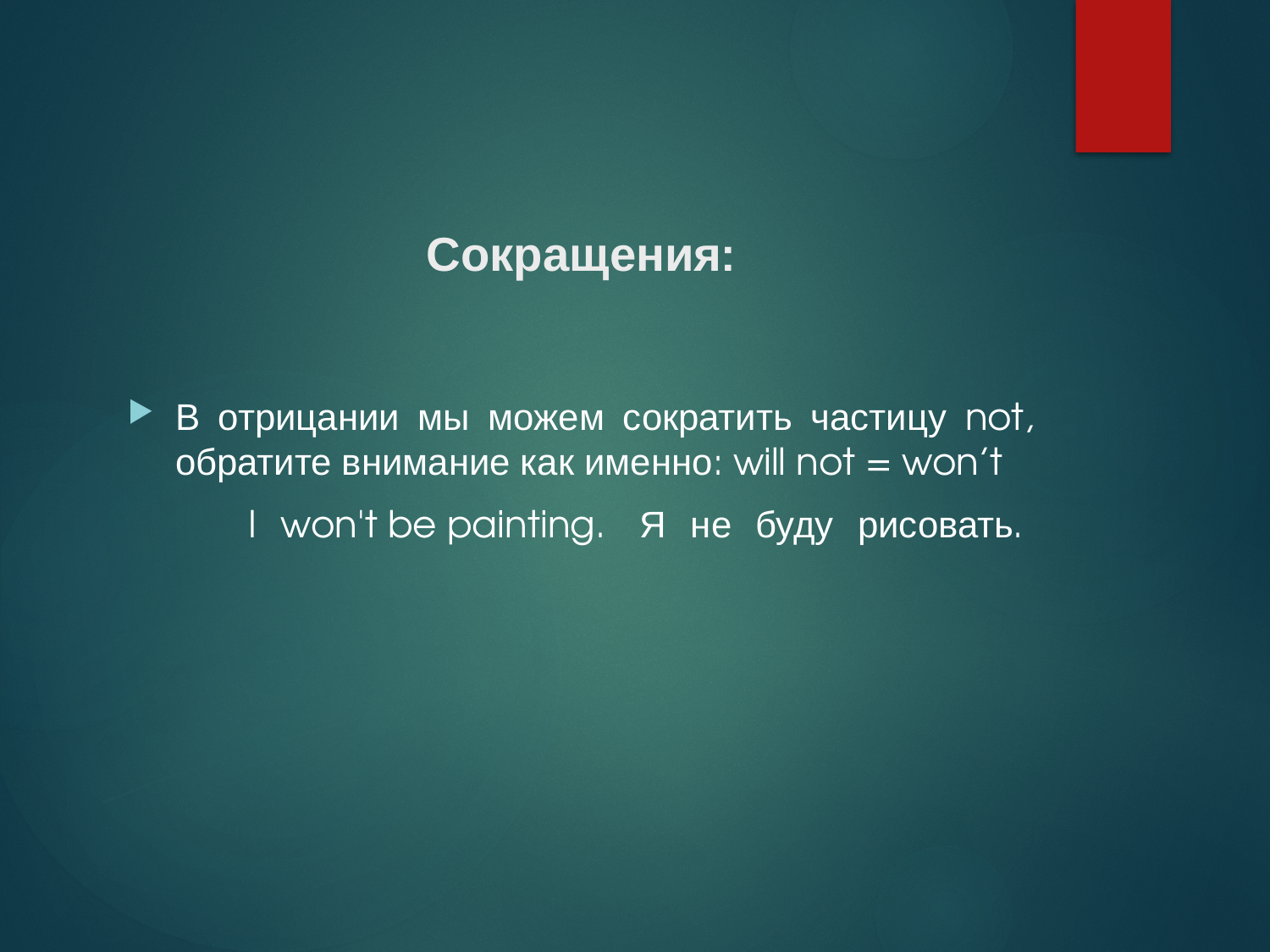

# Сокращения:
В отрицании мы можем сократить частицу not, обратите внимание как именно: will not = won’t
     I won't be painting.  Я не буду рисовать.